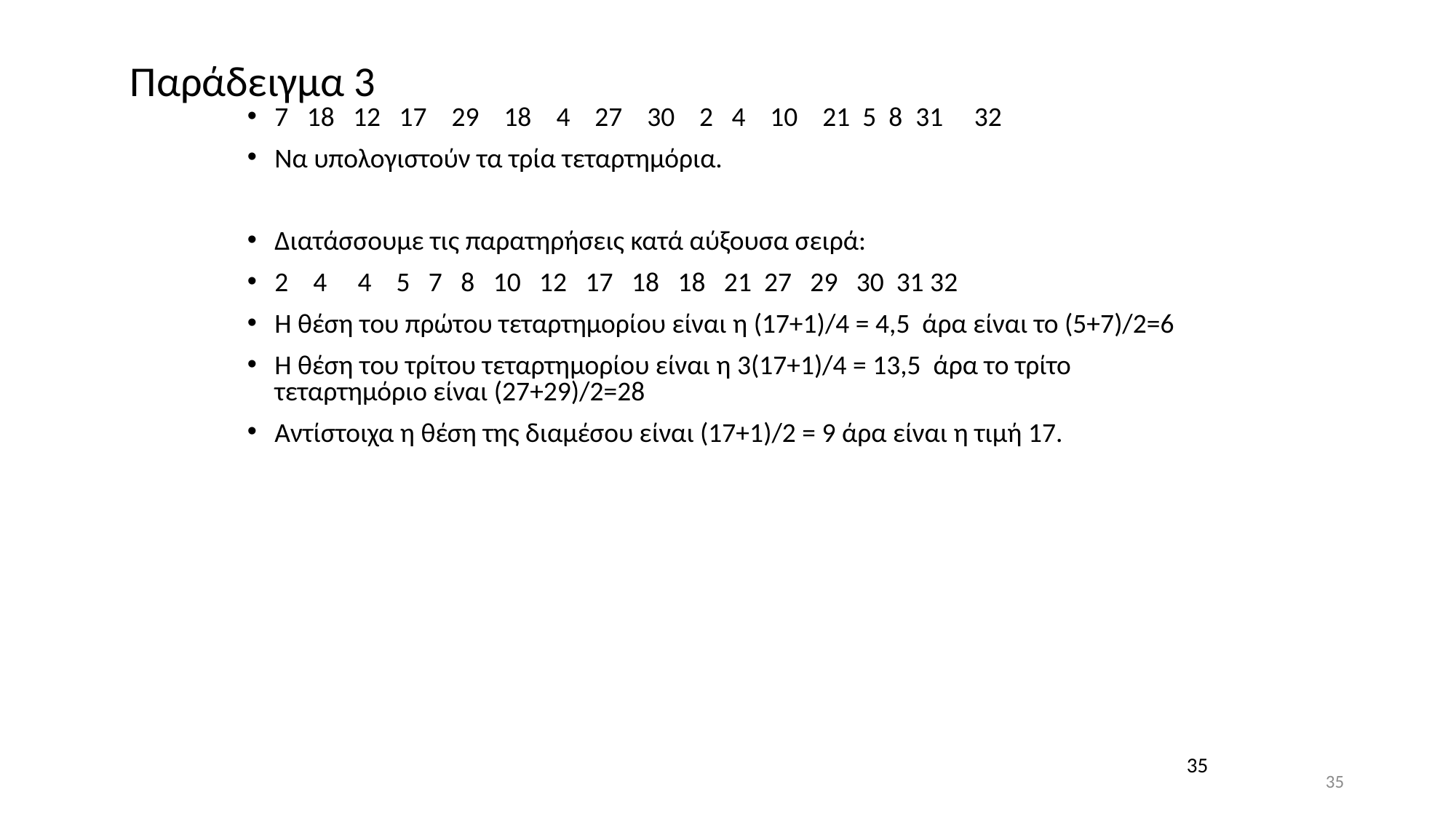

# Παράδειγμα 3
7   18   12   17    29    18    4    27    30    2   4    10    21  5  8  31     32
Nα υπολογιστούν τα τρία τεταρτημόρια.

Διατάσσουμε τις παρατηρήσεις κατά αύξουσα σειρά:
2    4     4    5   7   8   10   12   17   18   18   21  27   29   30  31 32
Η θέση του πρώτου τεταρτημορίου είναι η (17+1)/4 = 4,5  άρα είναι το (5+7)/2=6
Η θέση του τρίτου τεταρτημορίου είναι η 3(17+1)/4 = 13,5  άρα το τρίτο τεταρτημόριο είναι (27+29)/2=28
Αντίστοιχα η θέση της διαμέσου είναι (17+1)/2 = 9 άρα είναι η τιμή 17.

35
35